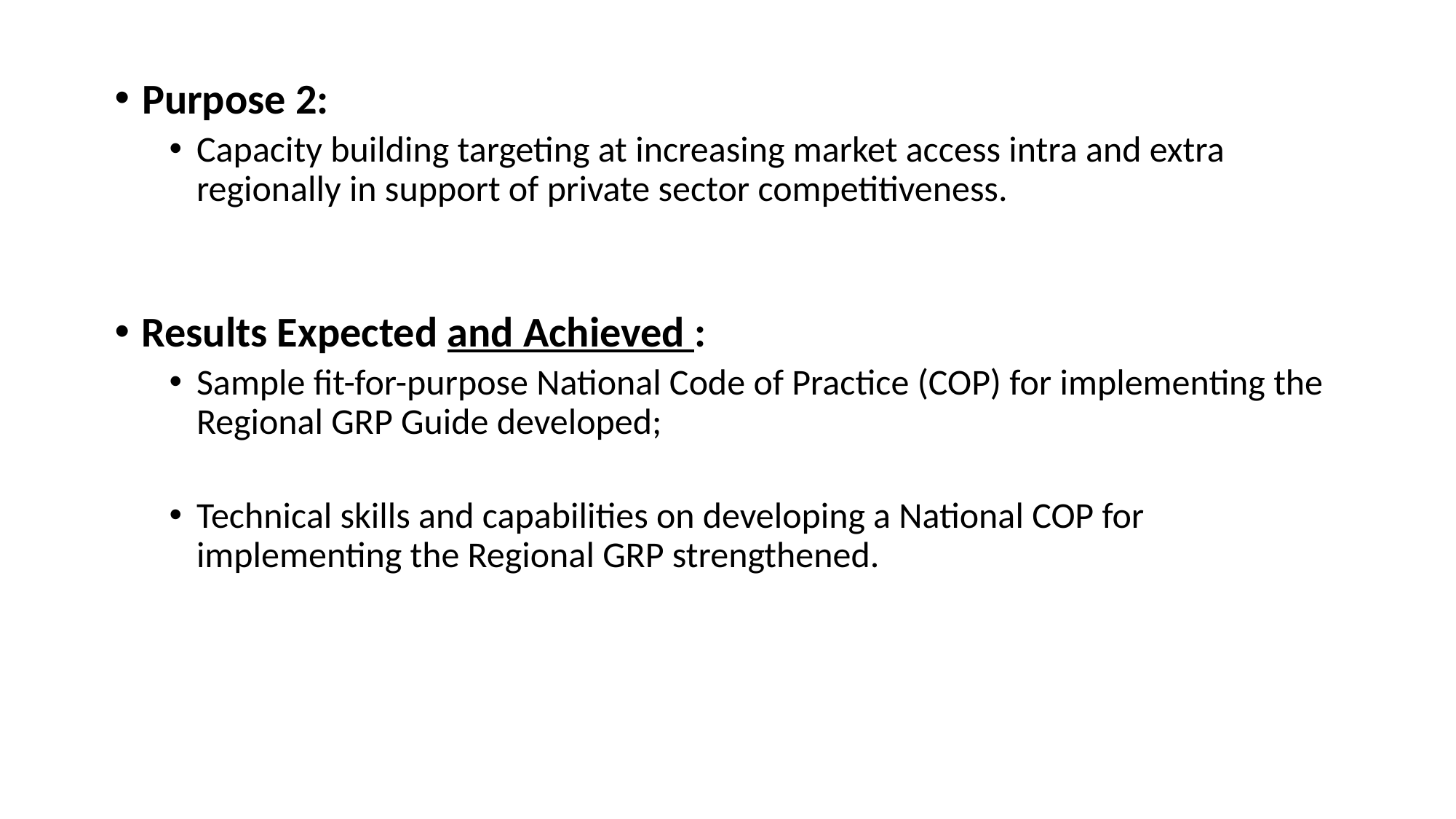

Purpose 2:
Capacity building targeting at increasing market access intra and extra regionally in support of private sector competitiveness.

Results Expected and Achieved :
Sample fit-for-purpose National Code of Practice (COP) for implementing the Regional GRP Guide developed;

Technical skills and capabilities on developing a National COP for implementing the Regional GRP strengthened.